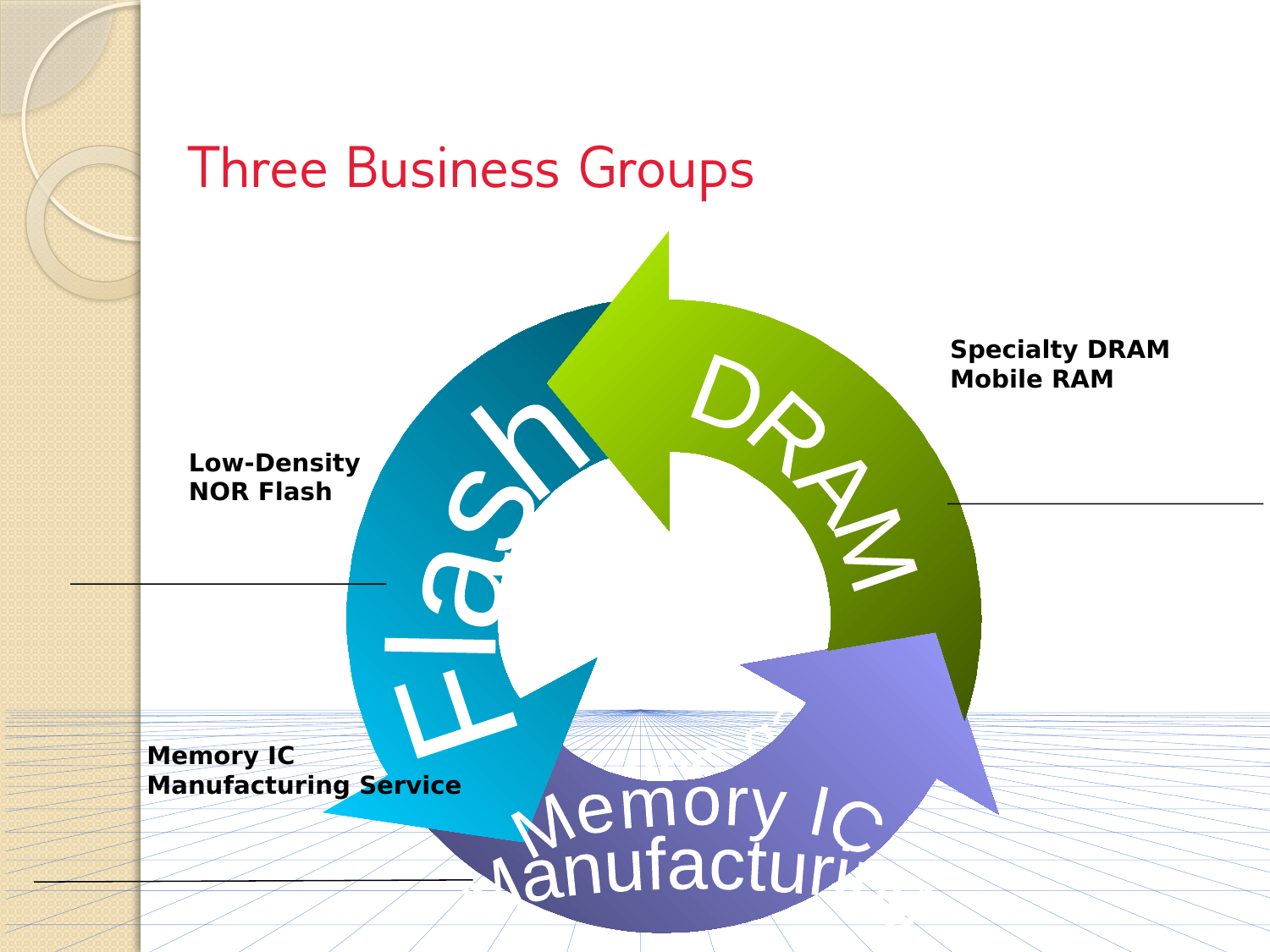

# Three Business Groups

Specialty DRAM
Mobile RAM
Low-Density
NOR Flash

DRAM
Flash

Web Solution

Memory IC
Manufacturing Service
Memory IC
Manufacturing